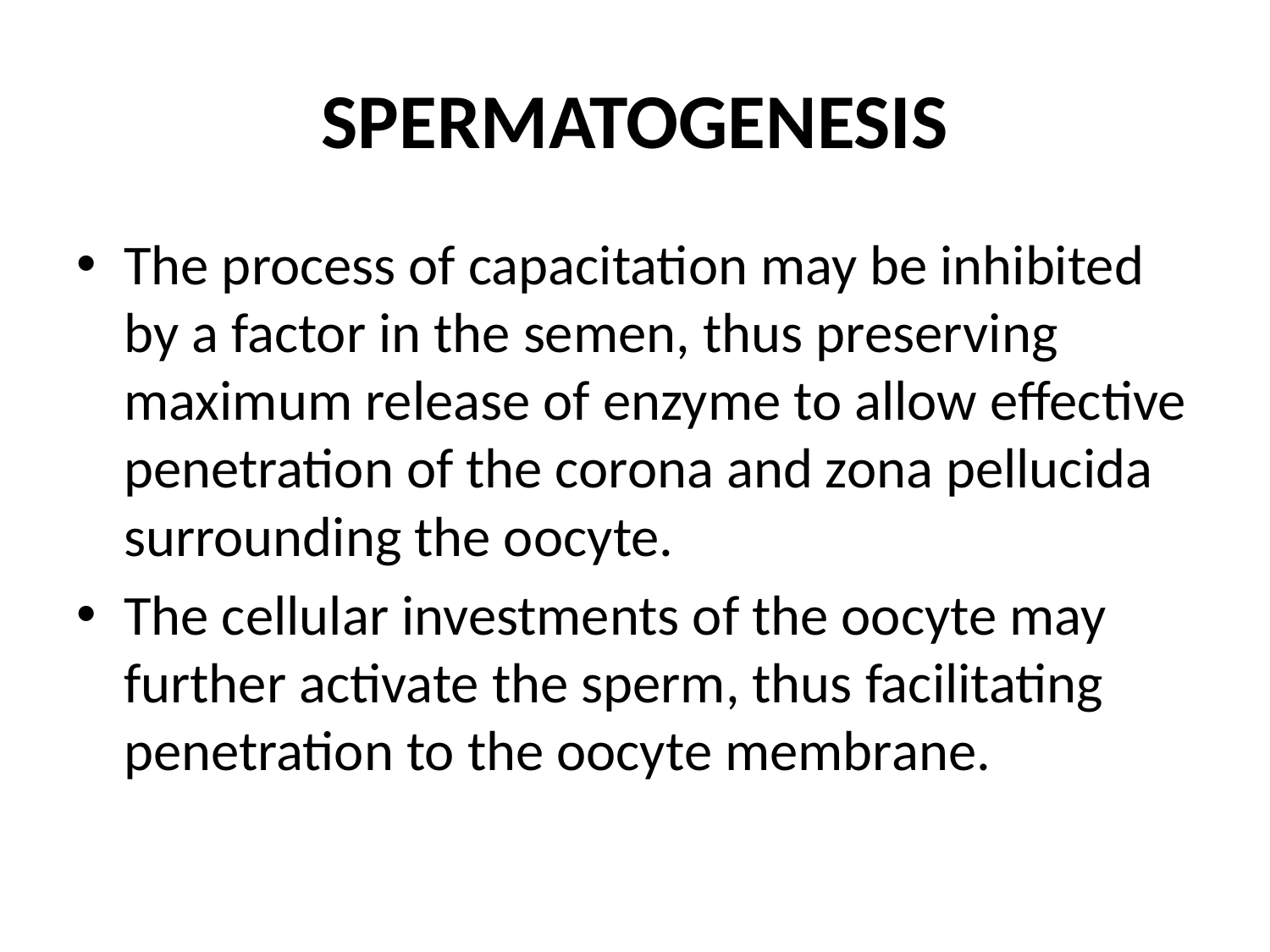

# SPERMATOGENESIS
The process of capacitation may be inhibited by a factor in the semen, thus preserving maximum release of enzyme to allow effective penetration of the corona and zona pellucida surrounding the oocyte.
The cellular investments of the oocyte may further activate the sperm, thus facilitating penetration to the oocyte membrane.